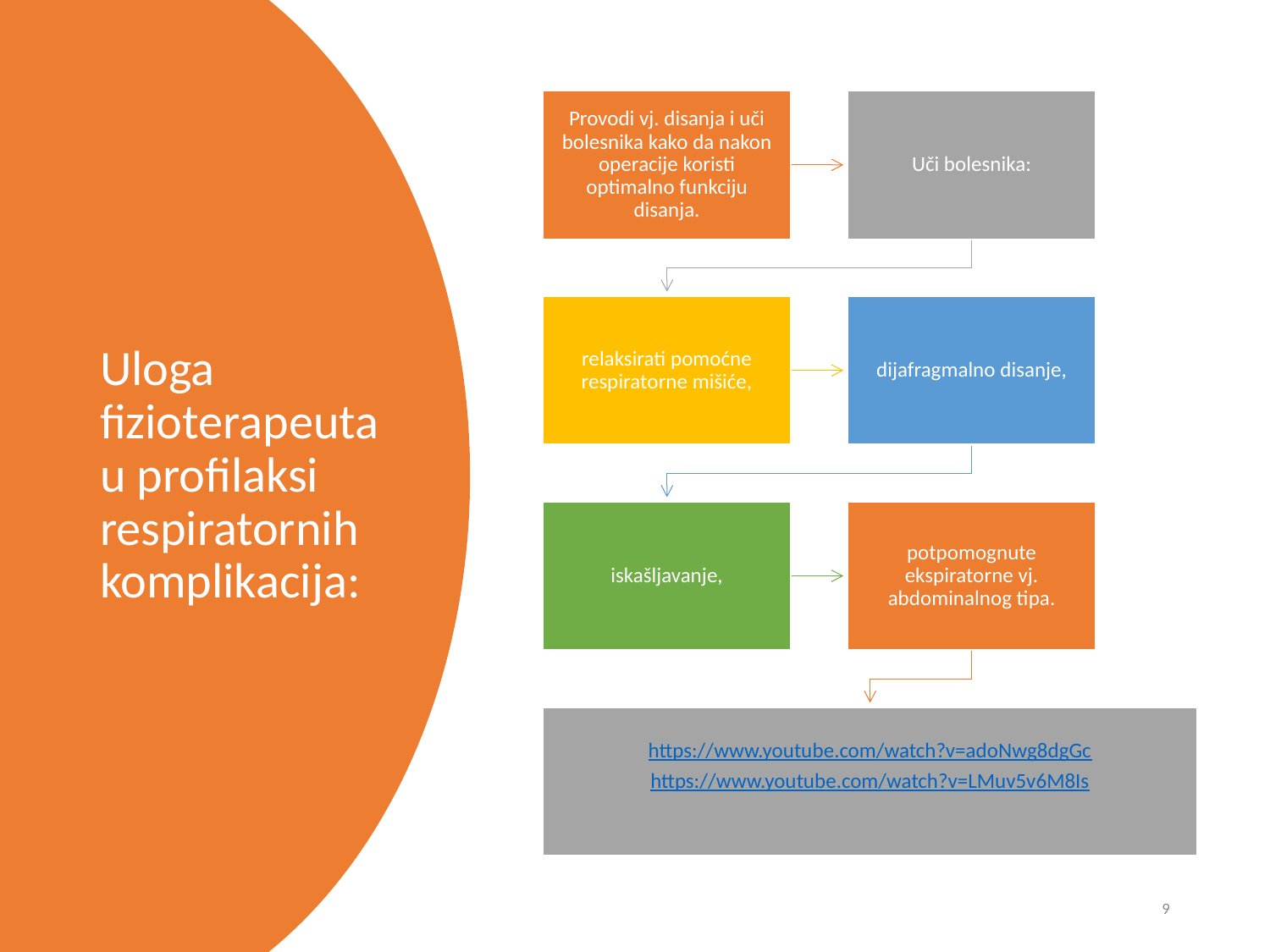

Provodi vj. disanja i uči bolesnika kako da nakon operacije koristi optimalno funkciju disanja.

Uči bolesnika:

relaksirati pomoćne respiratorne mišiće,

dijafragmalno disanje,

iskašljavanje,

potpomognute ekspiratorne vj. abdominalnog tipa.
https://www.youtube.com/watch?v=adoNwg8dgGc
https://www.youtube.com/watch?v=LMuv5v6M8Is

# Uloga fizioterapeuta u profilaksi respiratornih komplikacija:
9